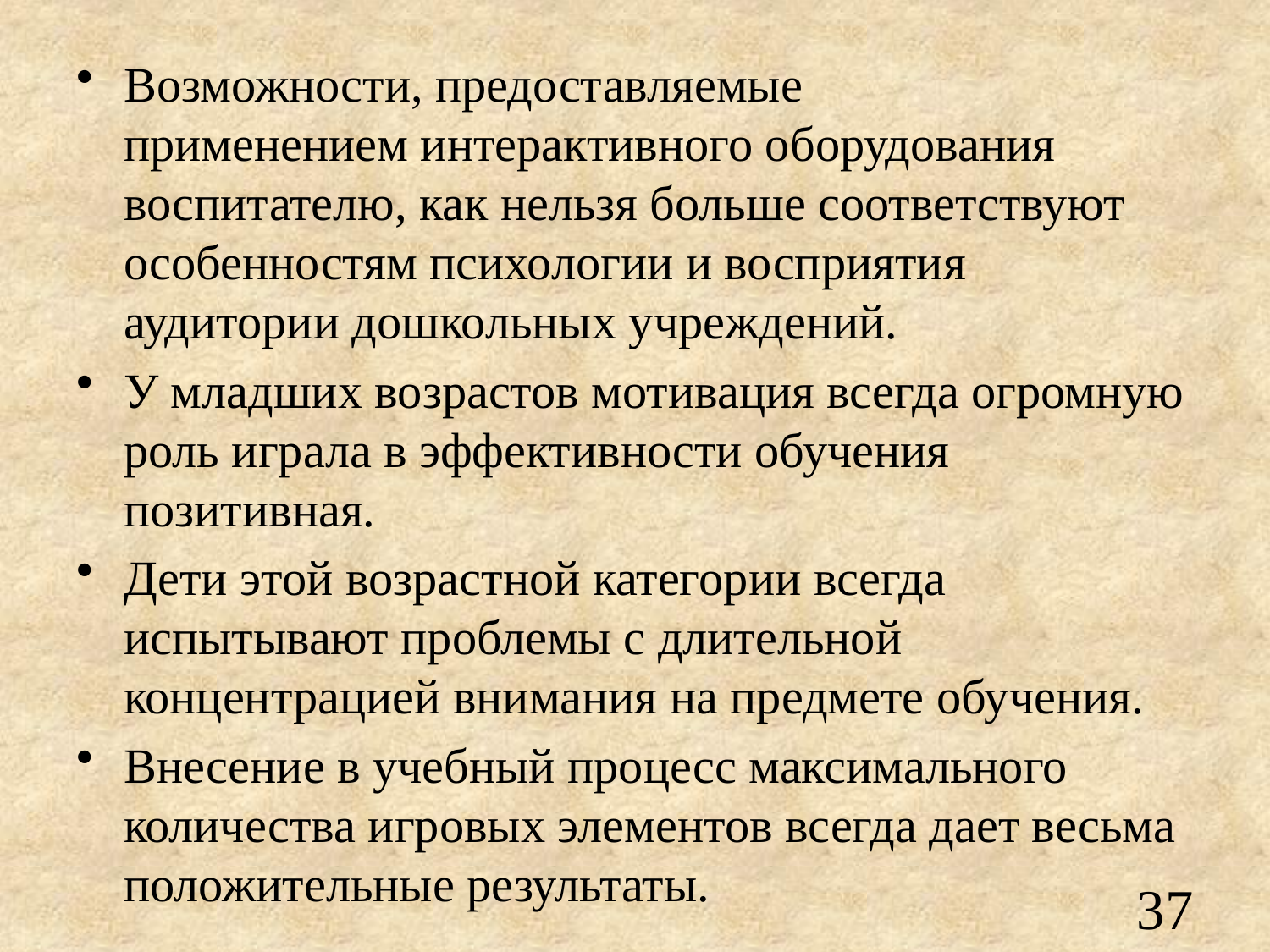

Возможности, предоставляемые применением интерактивного оборудования воспитателю, как нельзя больше соответствуют особенностям психологии и восприятия аудитории дошкольных учреждений.
У младших возрастов мотивация всегда огромную роль играла в эффективности обучения позитивная.
Дети этой возрастной категории всегда испытывают проблемы с длительной концентрацией внимания на предмете обучения.
Внесение в учебный процесс максимального количества игровых элементов всегда дает весьма положительные результаты.
37